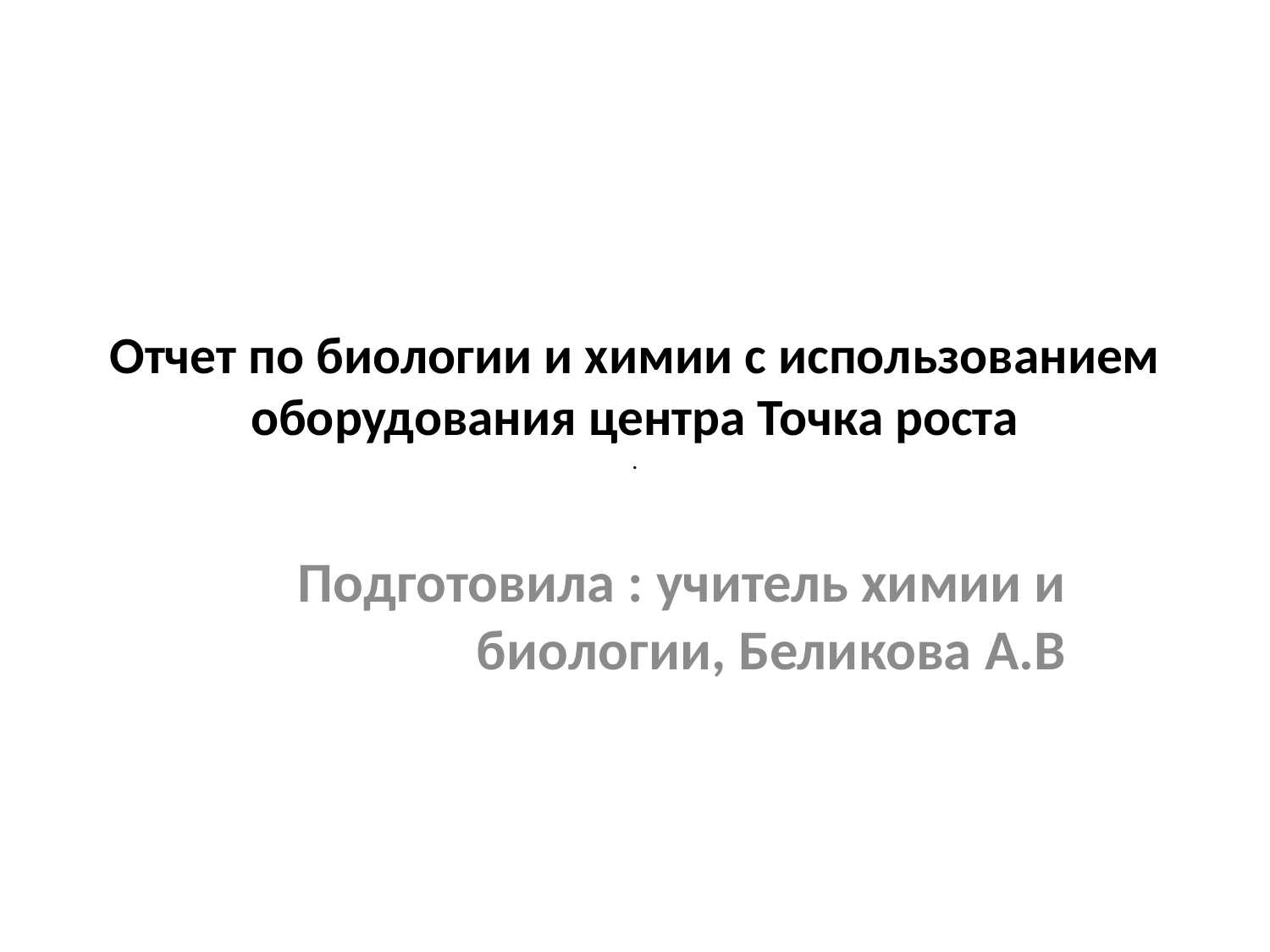

# Отчет по биологии и химии с использованием оборудования центра Точка роста .
Подготовила : учитель химии и биологии, Беликова А.В